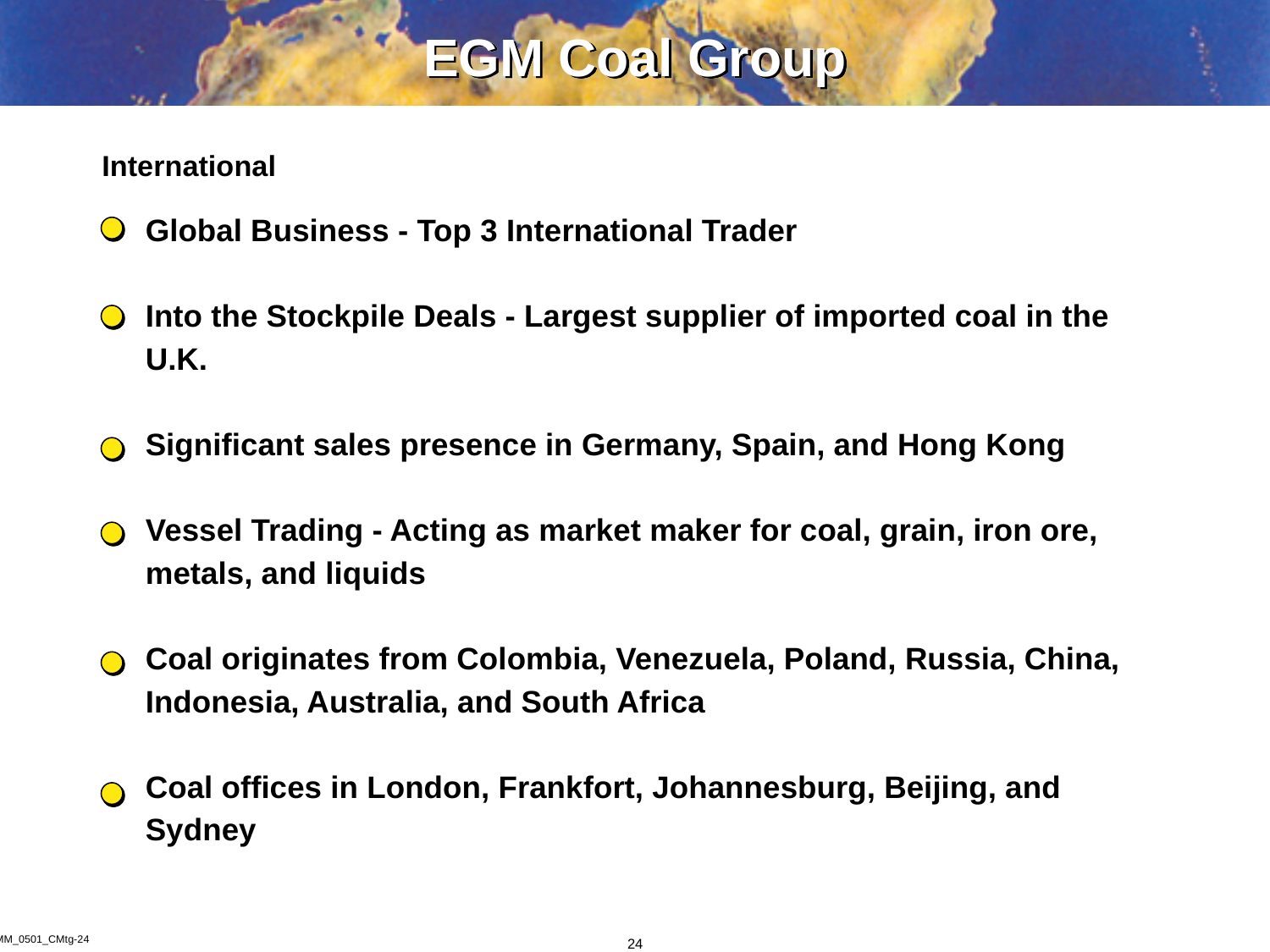

24
# EGM Coal Group
International
Global Business - Top 3 International Trader

Into the Stockpile Deals - Largest supplier of imported coal in the U.K.

Significant sales presence in Germany, Spain, and Hong Kong

Vessel Trading - Acting as market maker for coal, grain, iron ore, metals, and liquids

Coal originates from Colombia, Venezuela, Poland, Russia, China, Indonesia, Australia, and South Africa

Coal offices in London, Frankfort, Johannesburg, Beijing, and Sydney